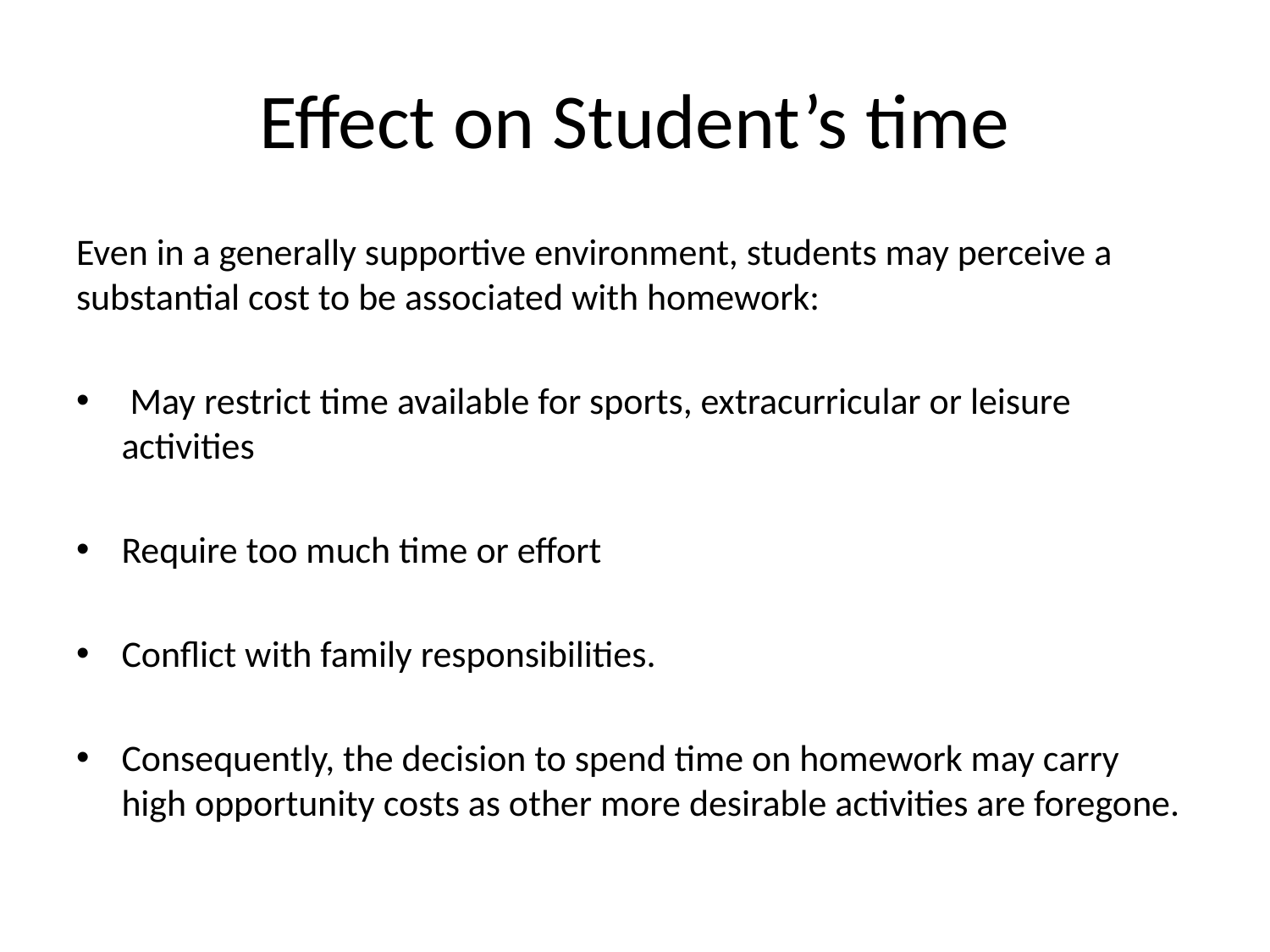

# Effect on Student’s time
Even in a generally supportive environment, students may perceive a substantial cost to be associated with homework:

 May restrict time available for sports, extracurricular or leisure activities

Require too much time or effort

Conflict with family responsibilities.

Consequently, the decision to spend time on homework may carry high opportunity costs as other more desirable activities are foregone.